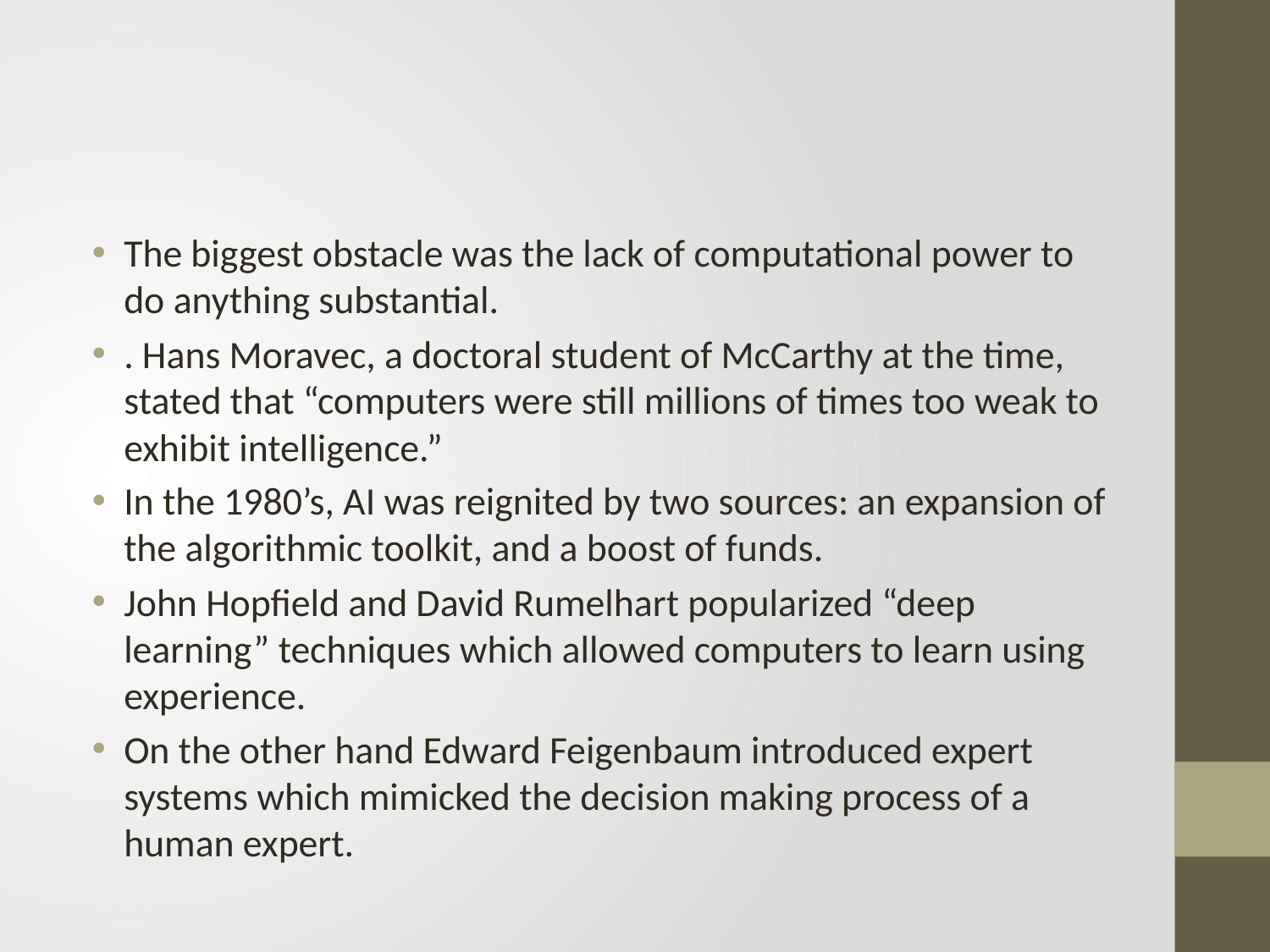

#
The biggest obstacle was the lack of computational power to do anything substantial.
. Hans Moravec, a doctoral student of McCarthy at the time, stated that “computers were still millions of times too weak to exhibit intelligence.”
In the 1980’s, AI was reignited by two sources: an expansion of the algorithmic toolkit, and a boost of funds.
John Hopfield and David Rumelhart popularized “deep learning” techniques which allowed computers to learn using experience.
On the other hand Edward Feigenbaum introduced expert systems which mimicked the decision making process of a human expert.